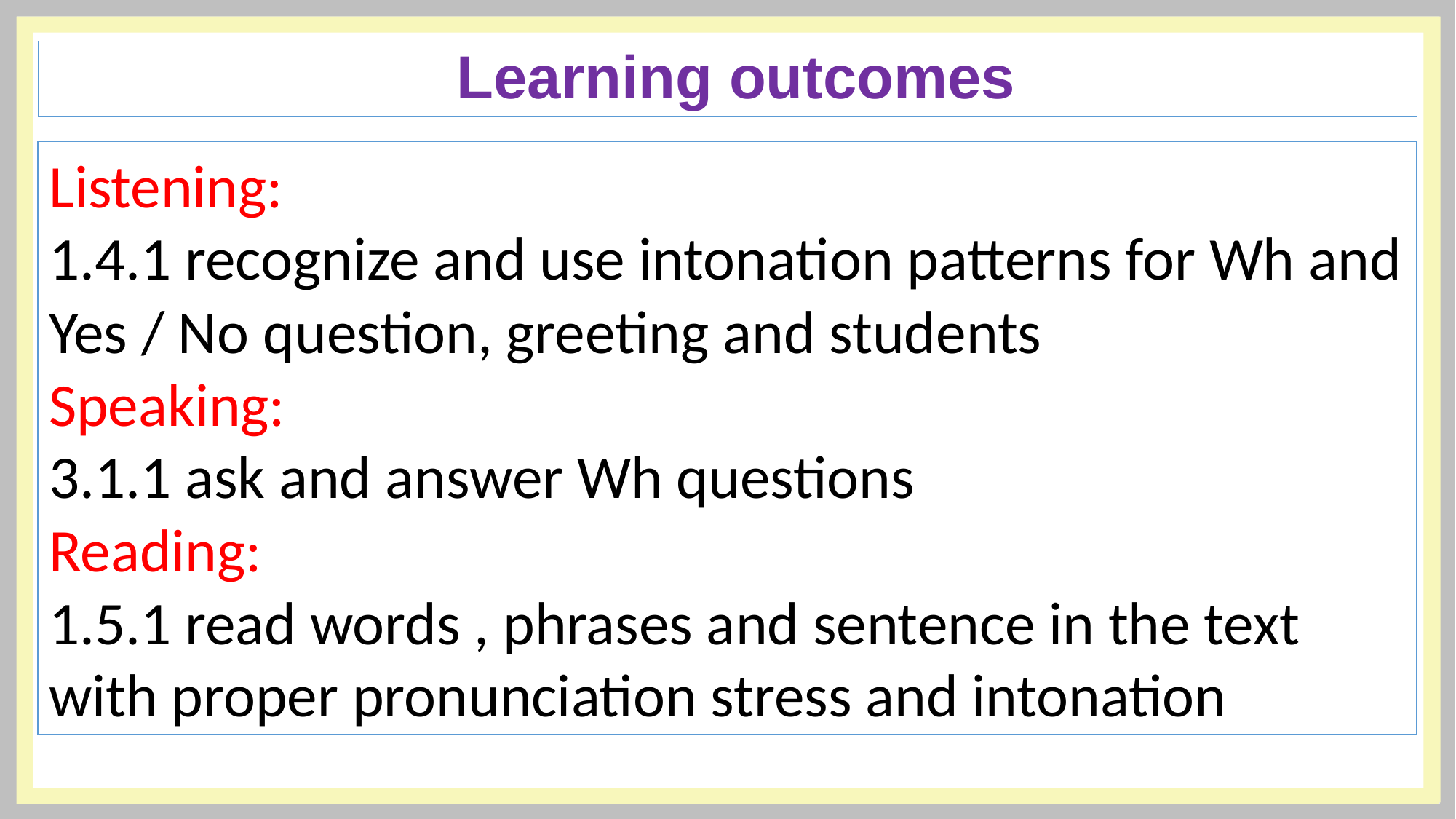

Learning outcomes
Listening:
1.4.1 recognize and use intonation patterns for Wh and Yes / No question, greeting and students
Speaking:
3.1.1 ask and answer Wh questions
Reading:
1.5.1 read words , phrases and sentence in the text with proper pronunciation stress and intonation